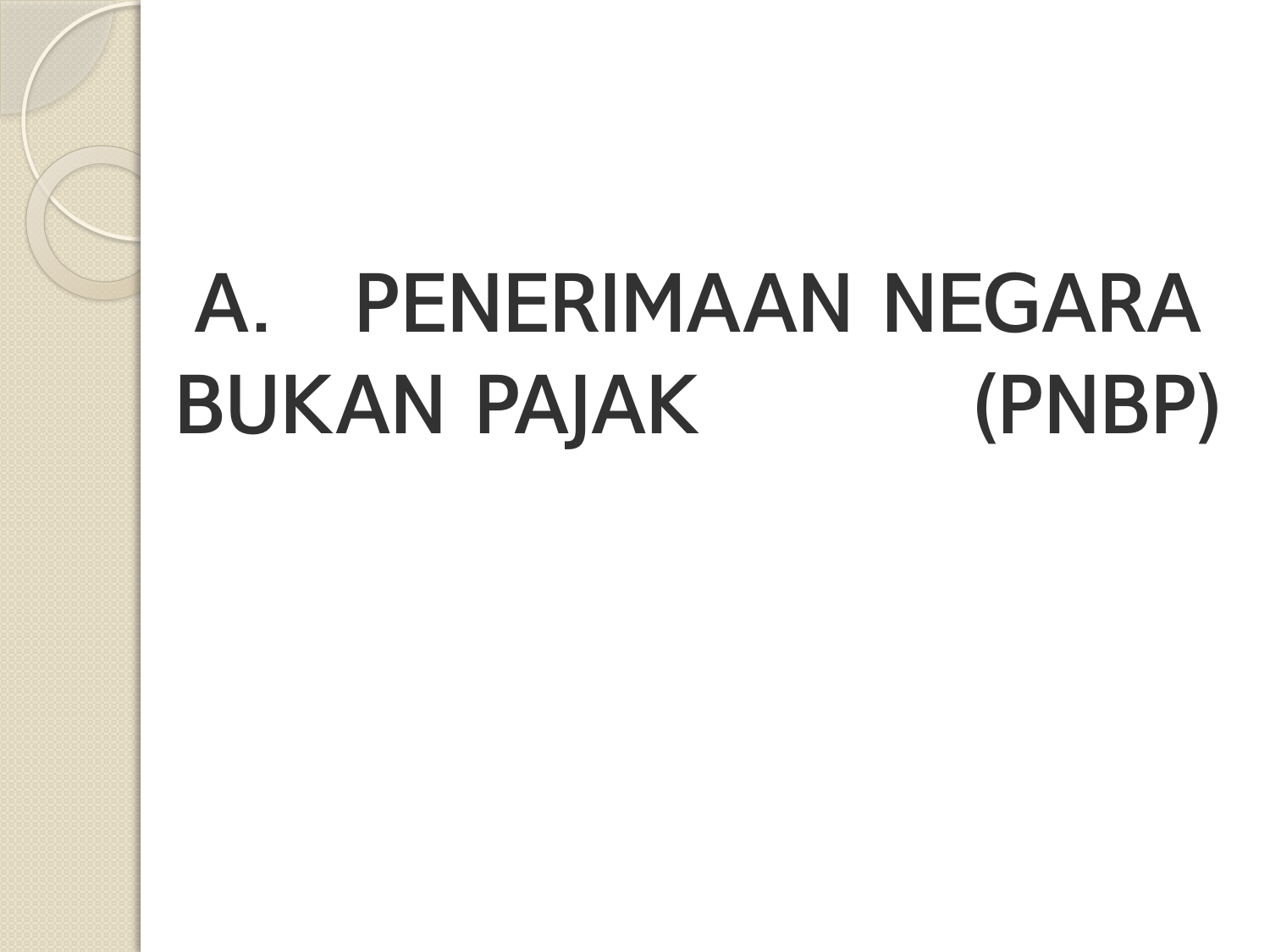

# A.   PENERIMAAN NEGARA BUKAN PAJAK          (PNBP)